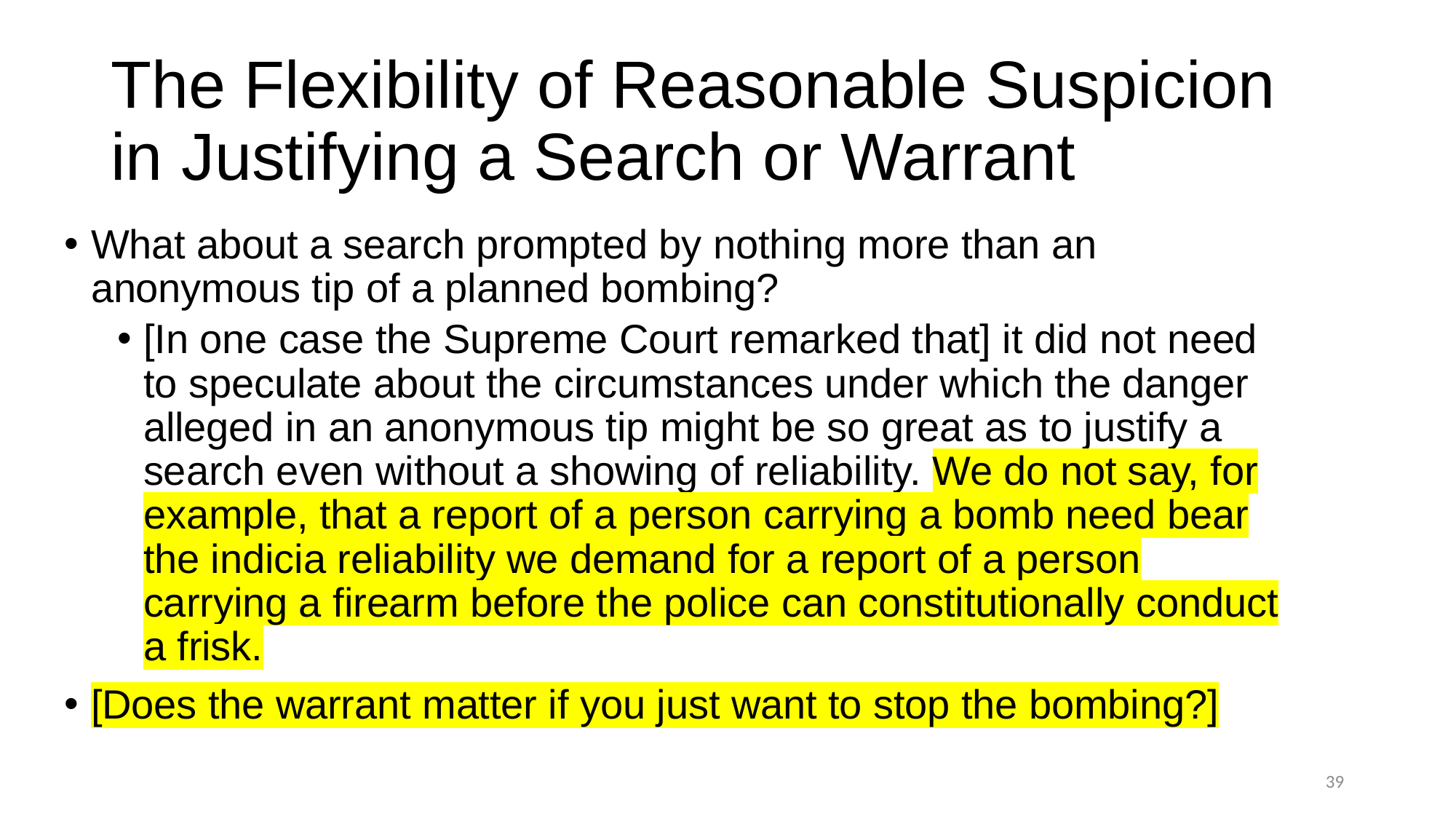

# The Flexibility of Reasonable Suspicion in Justifying a Search or Warrant
What about a search prompted by nothing more than an anonymous tip of a planned bombing?
[In one case the Supreme Court remarked that] it did not need to speculate about the circumstances under which the danger alleged in an anonymous tip might be so great as to justify a search even without a showing of reliability. We do not say, for example, that a report of a person carrying a bomb need bear the indicia reliability we demand for a report of a person carrying a firearm before the police can constitutionally conduct a frisk.
[Does the warrant matter if you just want to stop the bombing?]
39